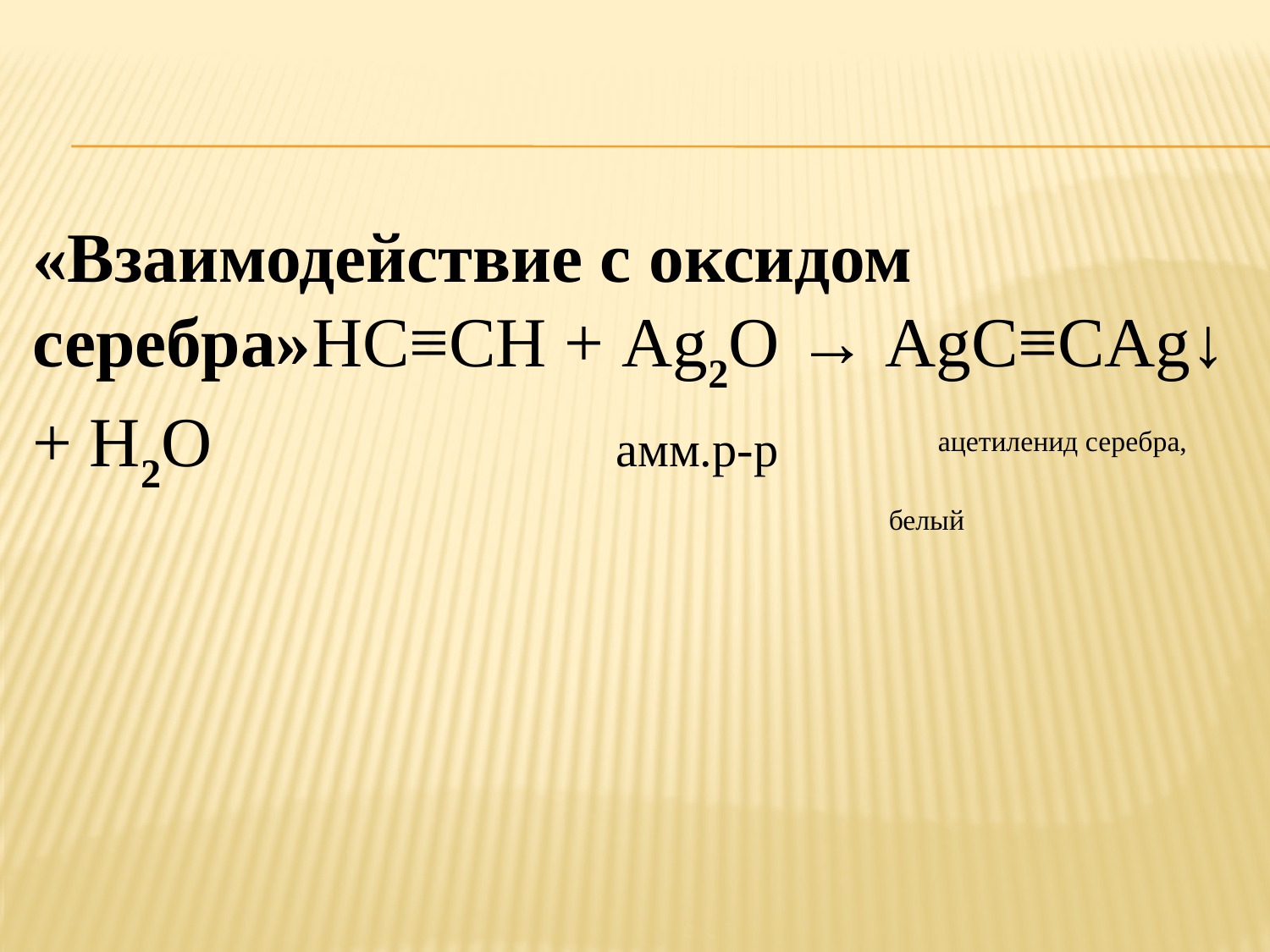

«Взаимодействие с оксидом серебра»HC≡CH + Ag2O → AgC≡CAg↓+ H2O                       амм.р-р             ацетиленид серебра,
                                                                                                                       белый